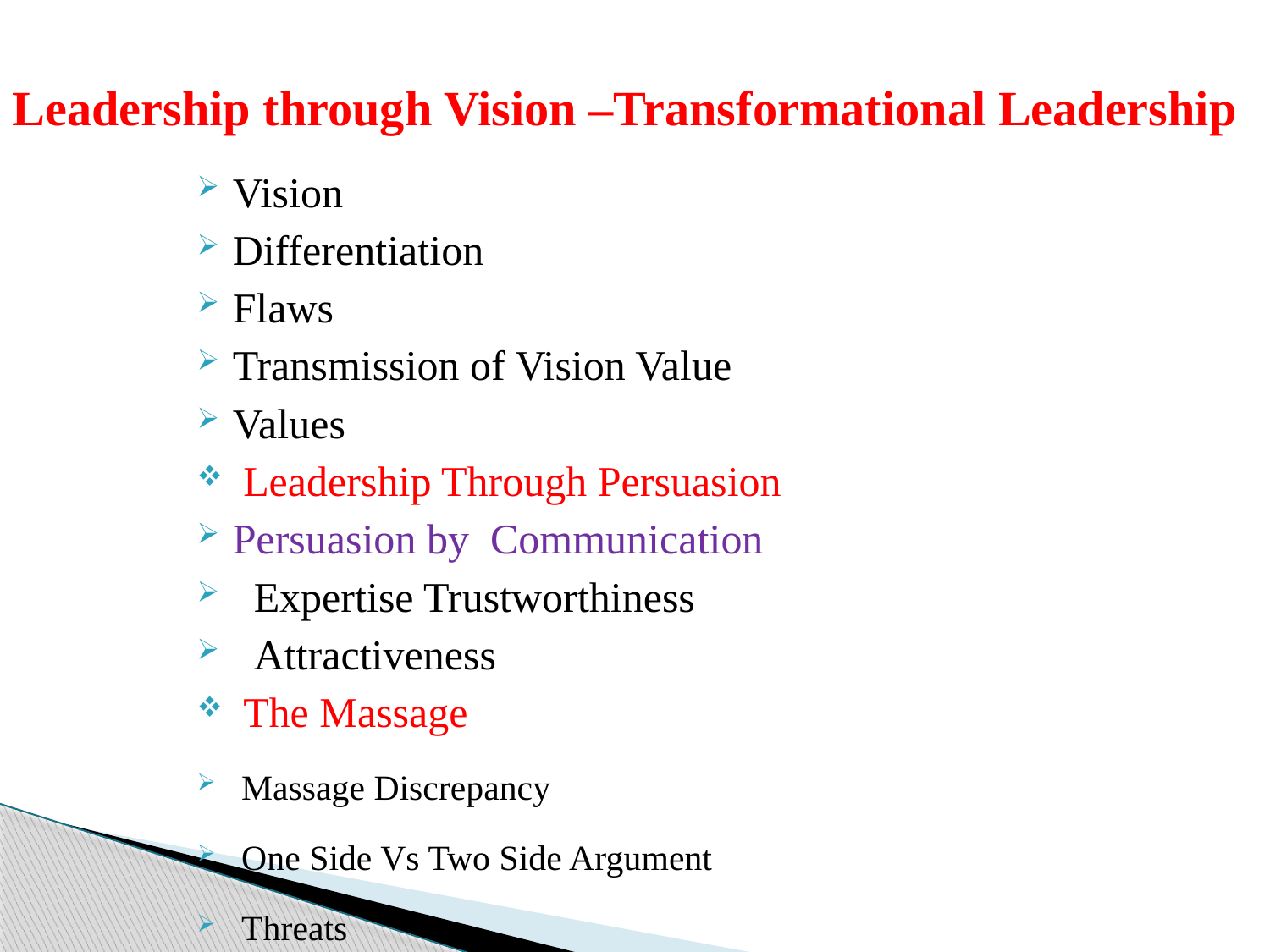

# Leadership through Vision –Transformational Leadership
Vision
Differentiation
Flaws
Transmission of Vision Value
Values
 Leadership Through Persuasion
Persuasion by  Communication
  Expertise Trustworthiness
  Attractiveness
 The Massage
 Massage Discrepancy
 One Side Vs Two Side Argument
 Threats